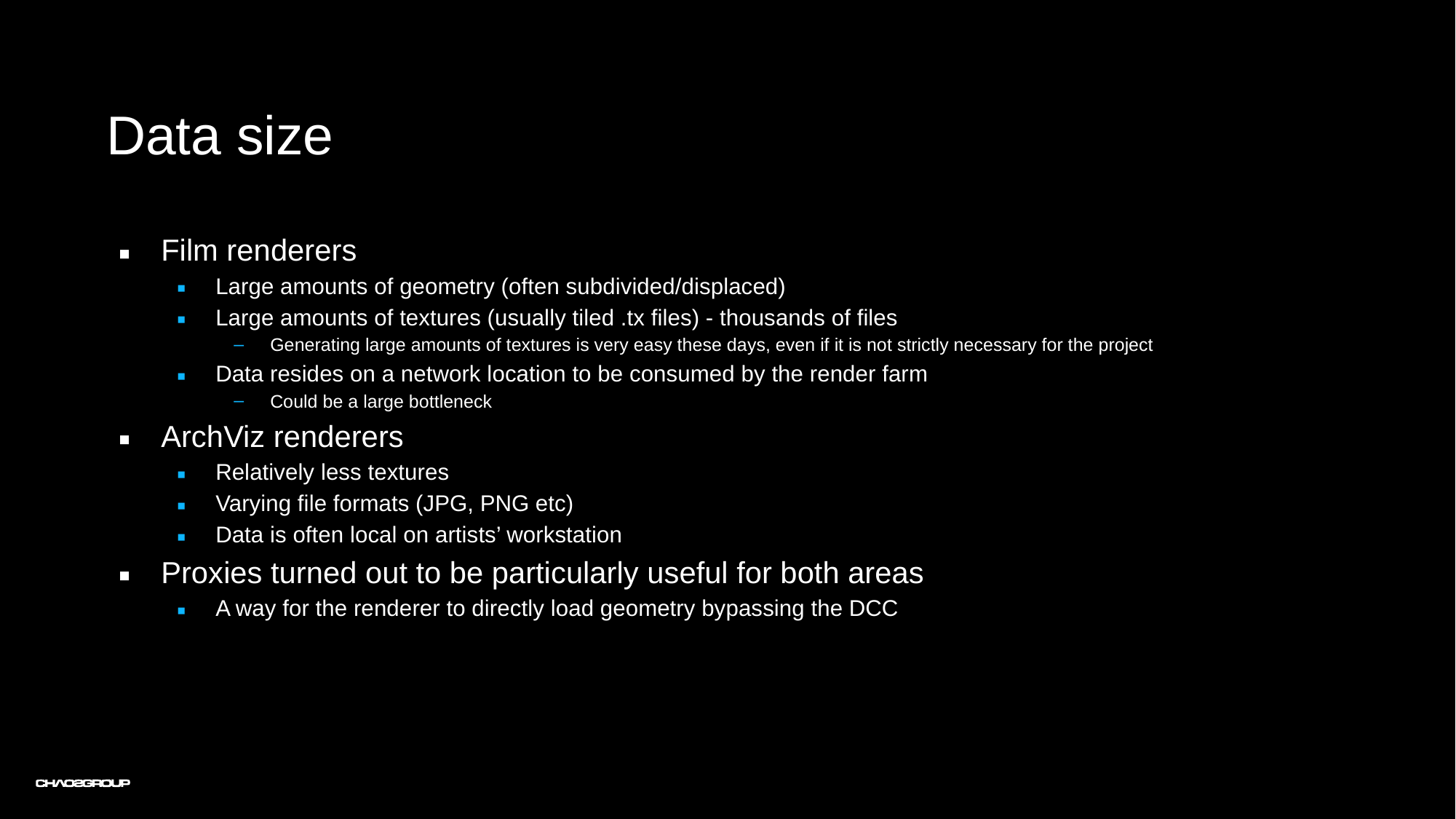

Data size
Film renderers
Large amounts of geometry (often subdivided/displaced)
Large amounts of textures (usually tiled .tx files) - thousands of files
Generating large amounts of textures is very easy these days, even if it is not strictly necessary for the project
Data resides on a network location to be consumed by the render farm
Could be a large bottleneck
ArchViz renderers
Relatively less textures
Varying file formats (JPG, PNG etc)
Data is often local on artists’ workstation
Proxies turned out to be particularly useful for both areas
A way for the renderer to directly load geometry bypassing the DCC